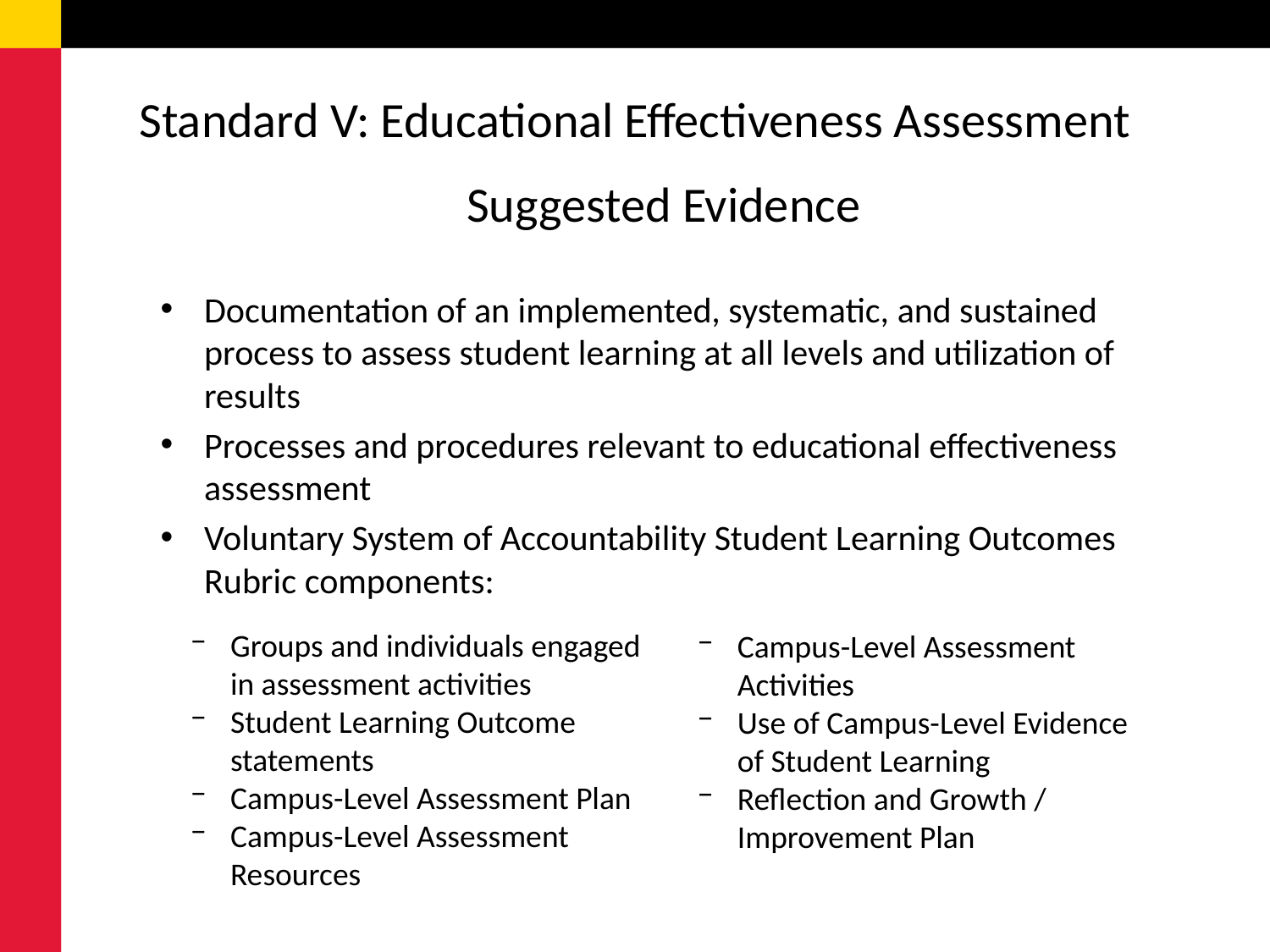

# Standard V: Educational Effectiveness Assessment
Suggested Evidence
Documentation of an implemented, systematic, and sustained process to assess student learning at all levels and utilization of results
Processes and procedures relevant to educational effectiveness assessment
Voluntary System of Accountability Student Learning Outcomes Rubric components:

Groups and individuals engaged in assessment activities
Student Learning Outcome statements
Campus-Level Assessment Plan
Campus-Level Assessment Resources
Campus-Level Assessment Activities
Use of Campus-Level Evidence of Student Learning
Reflection and Growth / Improvement Plan